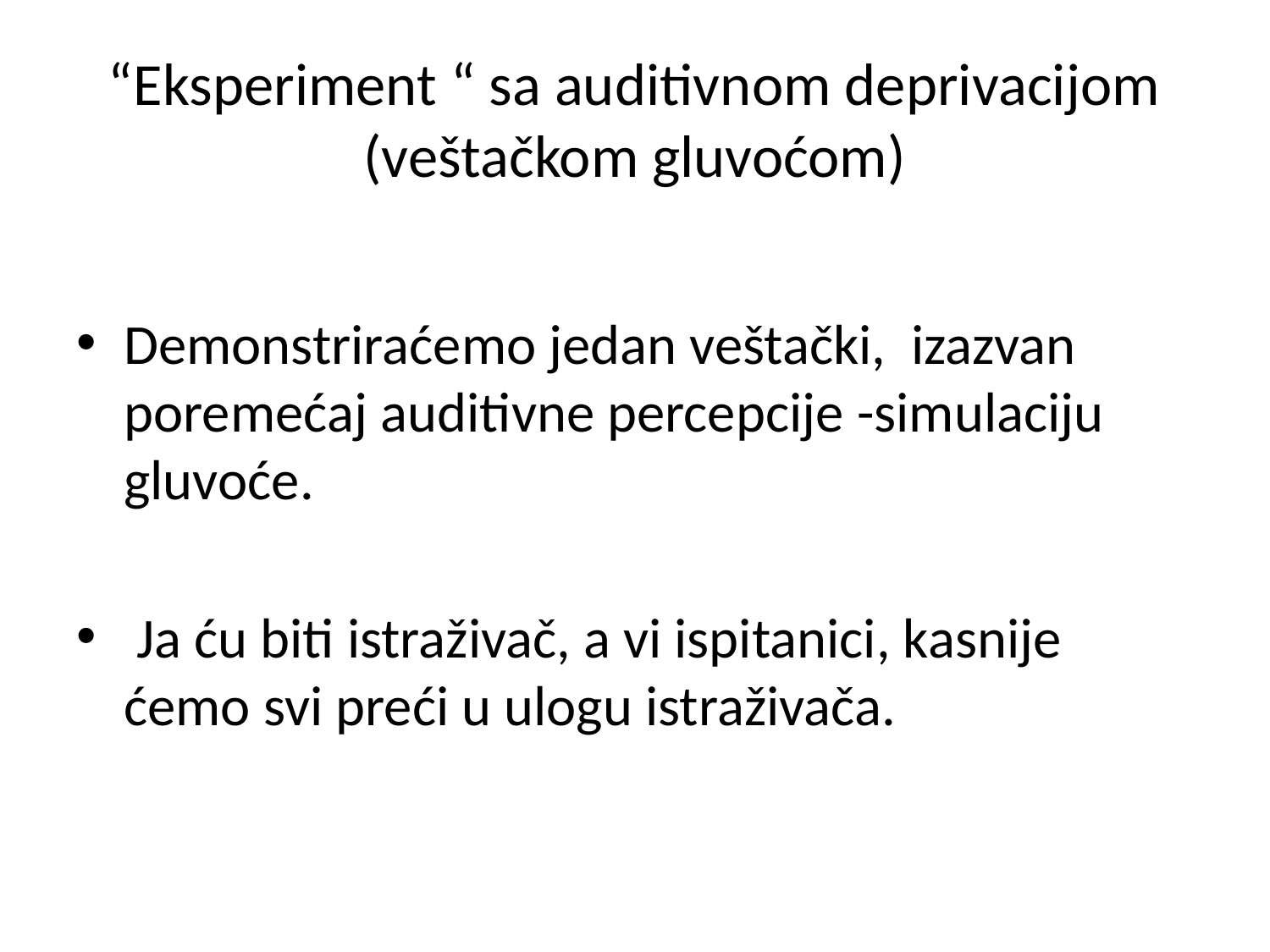

# “Eksperiment “ sa auditivnom deprivacijom (veštačkom gluvoćom)

Demonstriraćemo jedan veštački,  izazvan poremećaj auditivne percepcije -simulaciju gluvoće.

 Ja ću biti istraživač, a vi ispitanici, kasnije ćemo svi preći u ulogu istraživača.